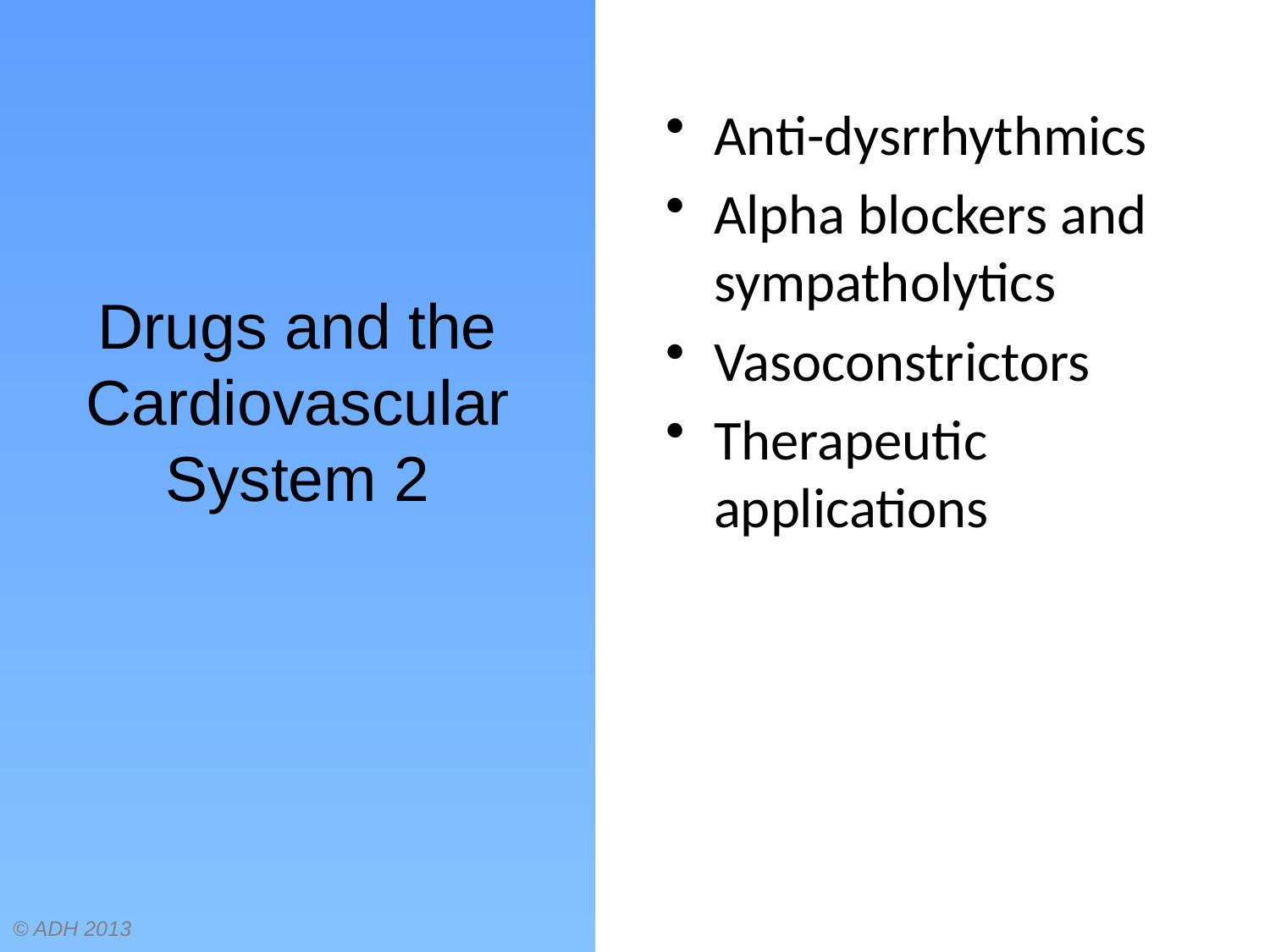

# Drugs and the Cardiovascular System 2
Anti-dysrrhythmics
Alpha blockers and sympatholytics
Vasoconstrictors
Therapeutic applications

© ADH 2013